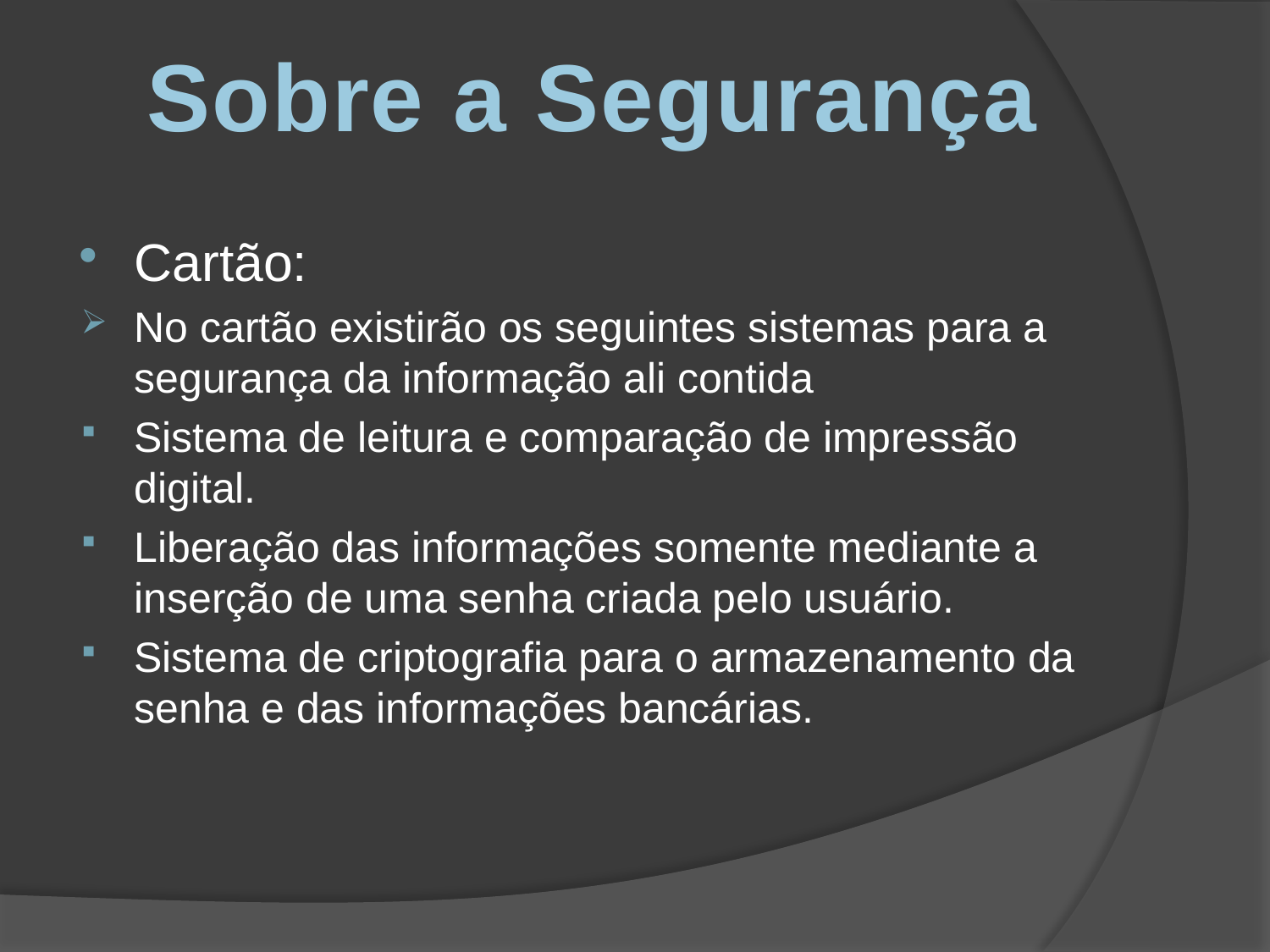

Sobre a Segurança
Cartão:
No cartão existirão os seguintes sistemas para a segurança da informação ali contida
Sistema de leitura e comparação de impressão digital.
Liberação das informações somente mediante a inserção de uma senha criada pelo usuário.
Sistema de criptografia para o armazenamento da senha e das informações bancárias.